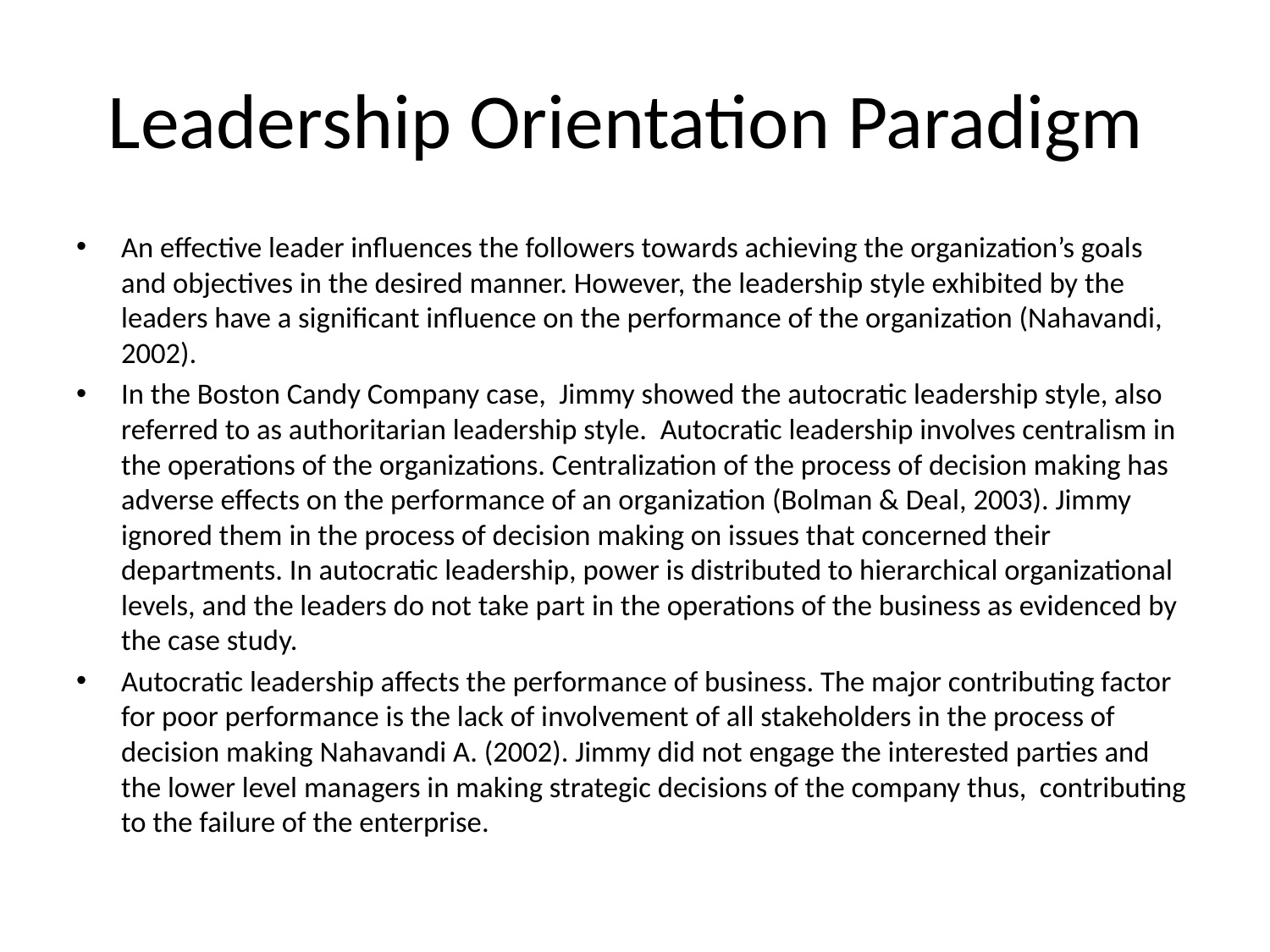

# Leadership Orientation Paradigm
An effective leader influences the followers towards achieving the organization’s goals and objectives in the desired manner. However, the leadership style exhibited by the leaders have a significant influence on the performance of the organization (Nahavandi, 2002).
In the Boston Candy Company case,  Jimmy showed the autocratic leadership style, also referred to as authoritarian leadership style.  Autocratic leadership involves centralism in the operations of the organizations. Centralization of the process of decision making has adverse effects on the performance of an organization (Bolman & Deal, 2003). Jimmy ignored them in the process of decision making on issues that concerned their departments. In autocratic leadership, power is distributed to hierarchical organizational levels, and the leaders do not take part in the operations of the business as evidenced by the case study.
Autocratic leadership affects the performance of business. The major contributing factor for poor performance is the lack of involvement of all stakeholders in the process of decision making Nahavandi A. (2002). Jimmy did not engage the interested parties and the lower level managers in making strategic decisions of the company thus,  contributing to the failure of the enterprise.